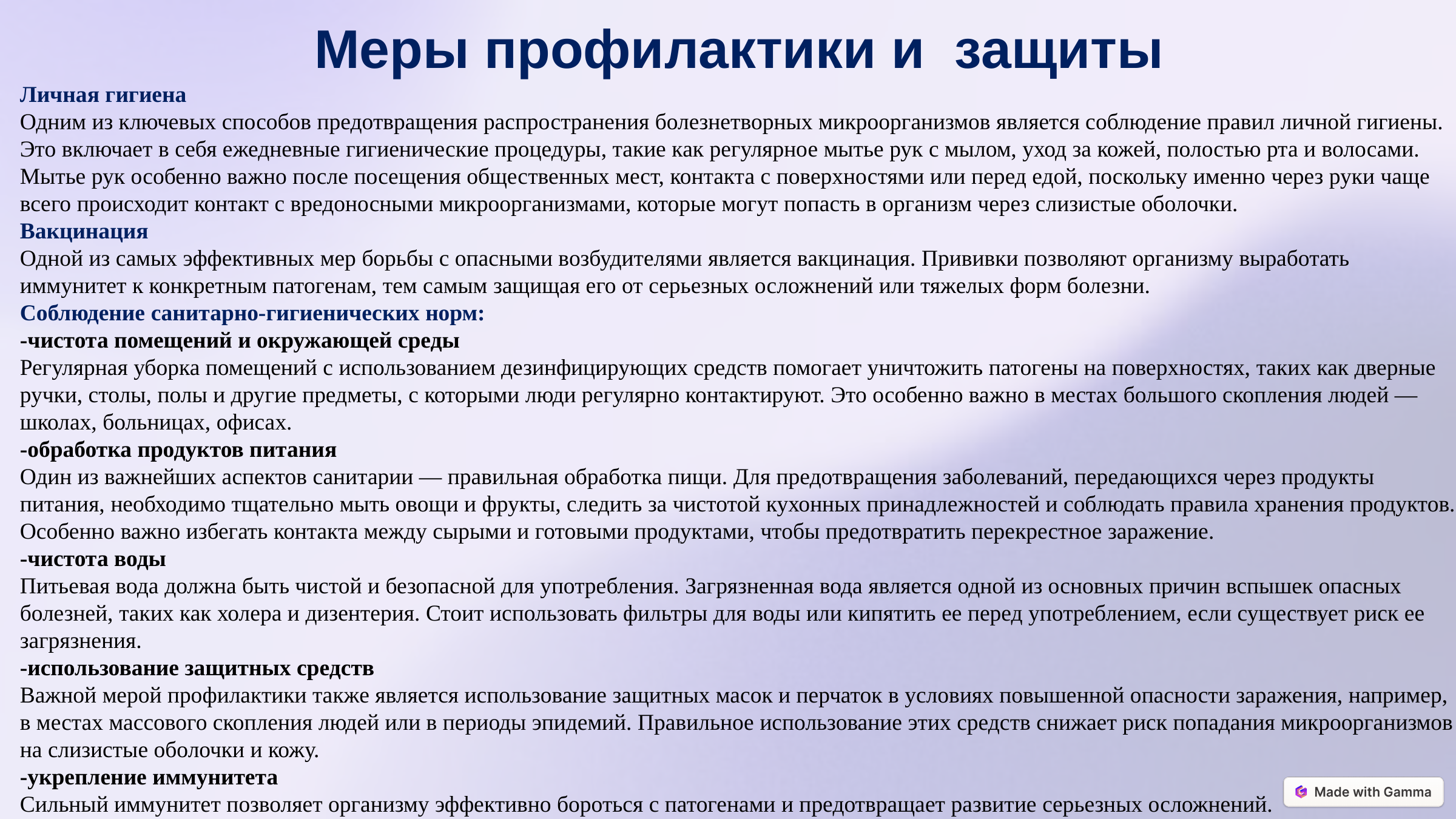

Меры профилактики и  защиты
Личная гигиена
Одним из ключевых способов предотвращения распространения болезнетворных микроорганизмов является соблюдение правил личной гигиены. Это включает в себя ежедневные гигиенические процедуры, такие как регулярное мытье рук с мылом, уход за кожей, полостью рта и волосами. Мытье рук особенно важно после посещения общественных мест, контакта с поверхностями или перед едой, поскольку именно через руки чаще всего происходит контакт с вредоносными микроорганизмами, которые могут попасть в организм через слизистые оболочки.
Вакцинация
Одной из самых эффективных мер борьбы с опасными возбудителями является вакцинация. Прививки позволяют организму выработать иммунитет к конкретным патогенам, тем самым защищая его от серьезных осложнений или тяжелых форм болезни.
Соблюдение санитарно-гигиенических норм:
-чистота помещений и окружающей среды
Регулярная уборка помещений с использованием дезинфицирующих средств помогает уничтожить патогены на поверхностях, таких как дверные ручки, столы, полы и другие предметы, с которыми люди регулярно контактируют. Это особенно важно в местах большого скопления людей — школах, больницах, офисах.
-обработка продуктов питания
Один из важнейших аспектов санитарии — правильная обработка пищи. Для предотвращения заболеваний, передающихся через продукты питания, необходимо тщательно мыть овощи и фрукты, следить за чистотой кухонных принадлежностей и соблюдать правила хранения продуктов. Особенно важно избегать контакта между сырыми и готовыми продуктами, чтобы предотвратить перекрестное заражение.
-чистота воды
Питьевая вода должна быть чистой и безопасной для употребления. Загрязненная вода является одной из основных причин вспышек опасных
болезней, таких как холера и дизентерия. Стоит использовать фильтры для воды или кипятить ее перед употреблением, если существует риск ее загрязнения.
-использование защитных средств
Важной мерой профилактики также является использование защитных масок и перчаток в условиях повышенной опасности заражения, например, в местах массового скопления людей или в периоды эпидемий. Правильное использование этих средств снижает риск попадания микроорганизмов на слизистые оболочки и кожу.
-укрепление иммунитета
Сильный иммунитет позволяет организму эффективно бороться с патогенами и предотвращает развитие серьезных осложнений.